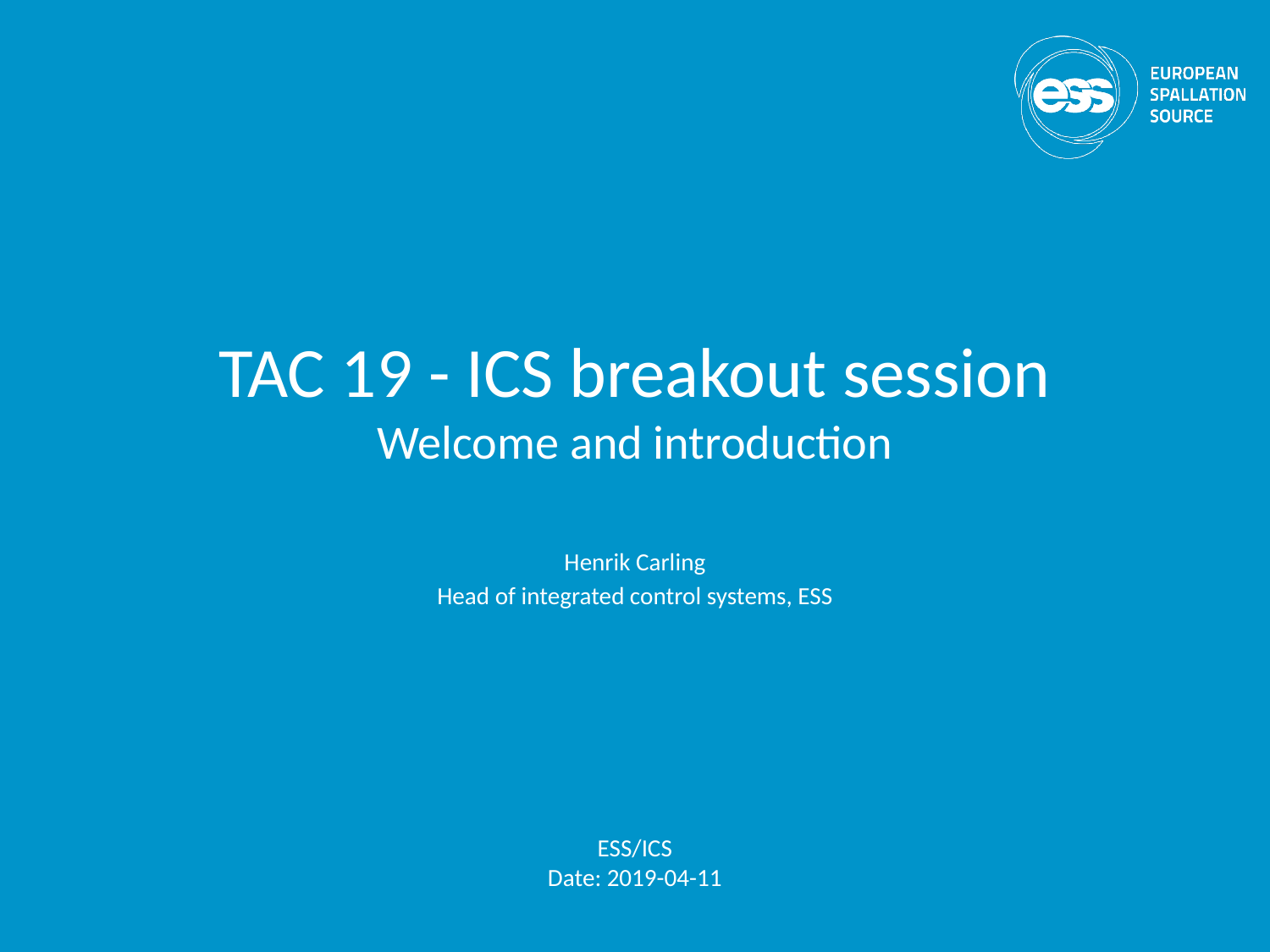

# TAC 19 - ICS breakout session Welcome and introduction
Henrik Carling
Head of integrated control systems, ESS
ESS/ICS
Date: 2019-04-11